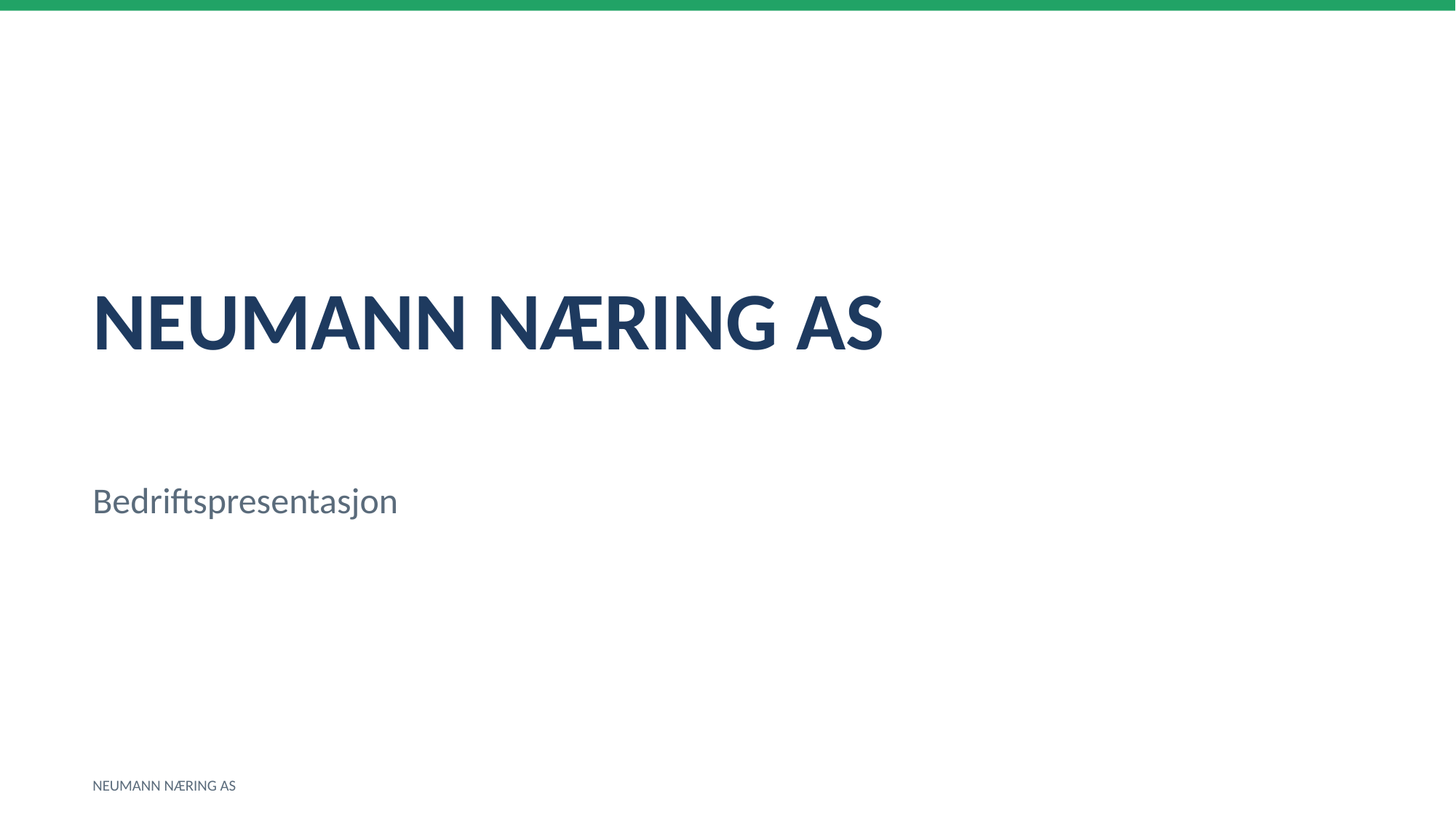

NEUMANN NÆRING AS
Bedriftspresentasjon
NEUMANN NÆRING AS